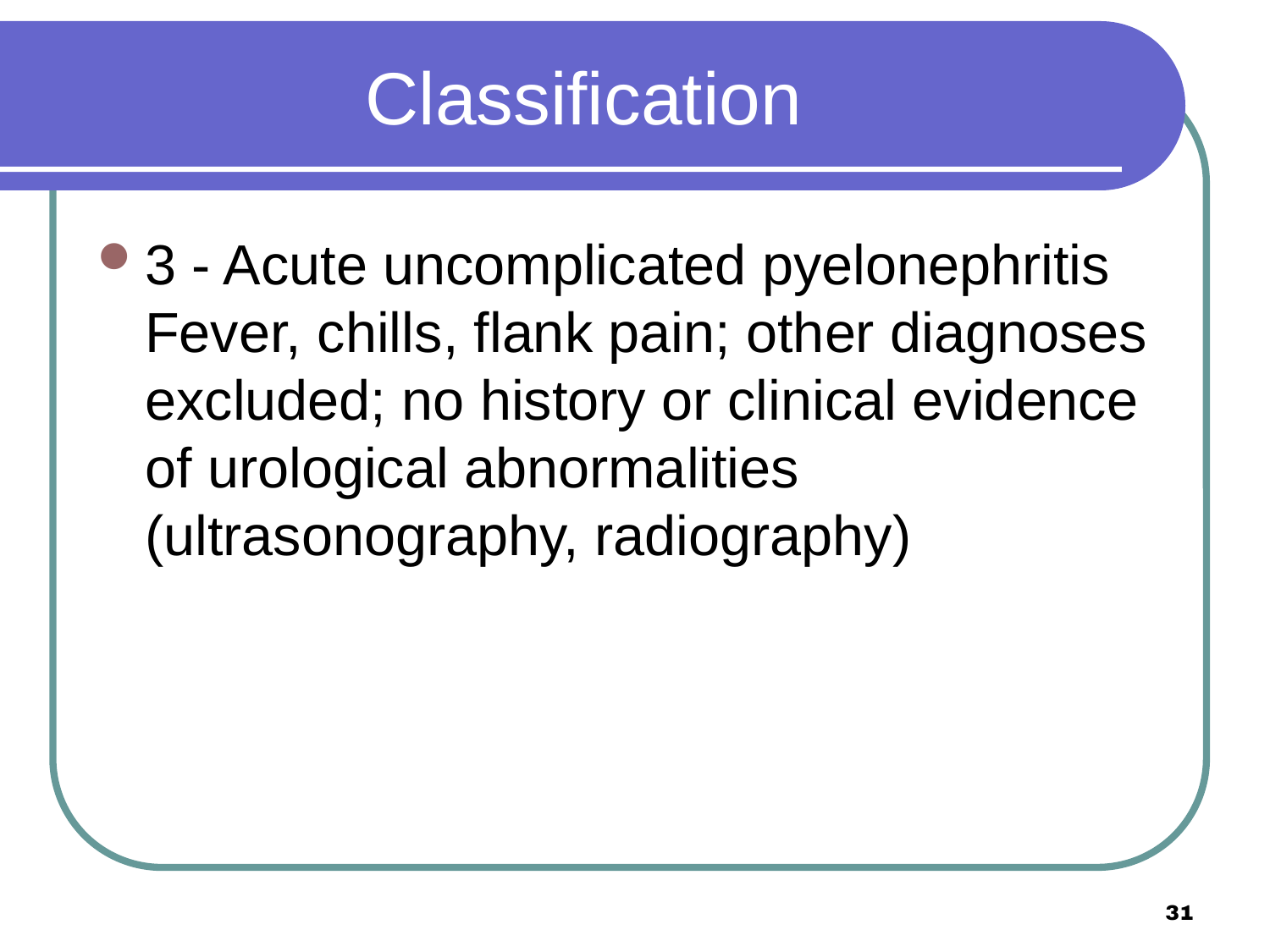

# Classification
3 - Acute uncomplicated pyelonephritis Fever, chills, flank pain; other diagnoses excluded; no history or clinical evidence of urological abnormalities (ultrasonography, radiography)
31